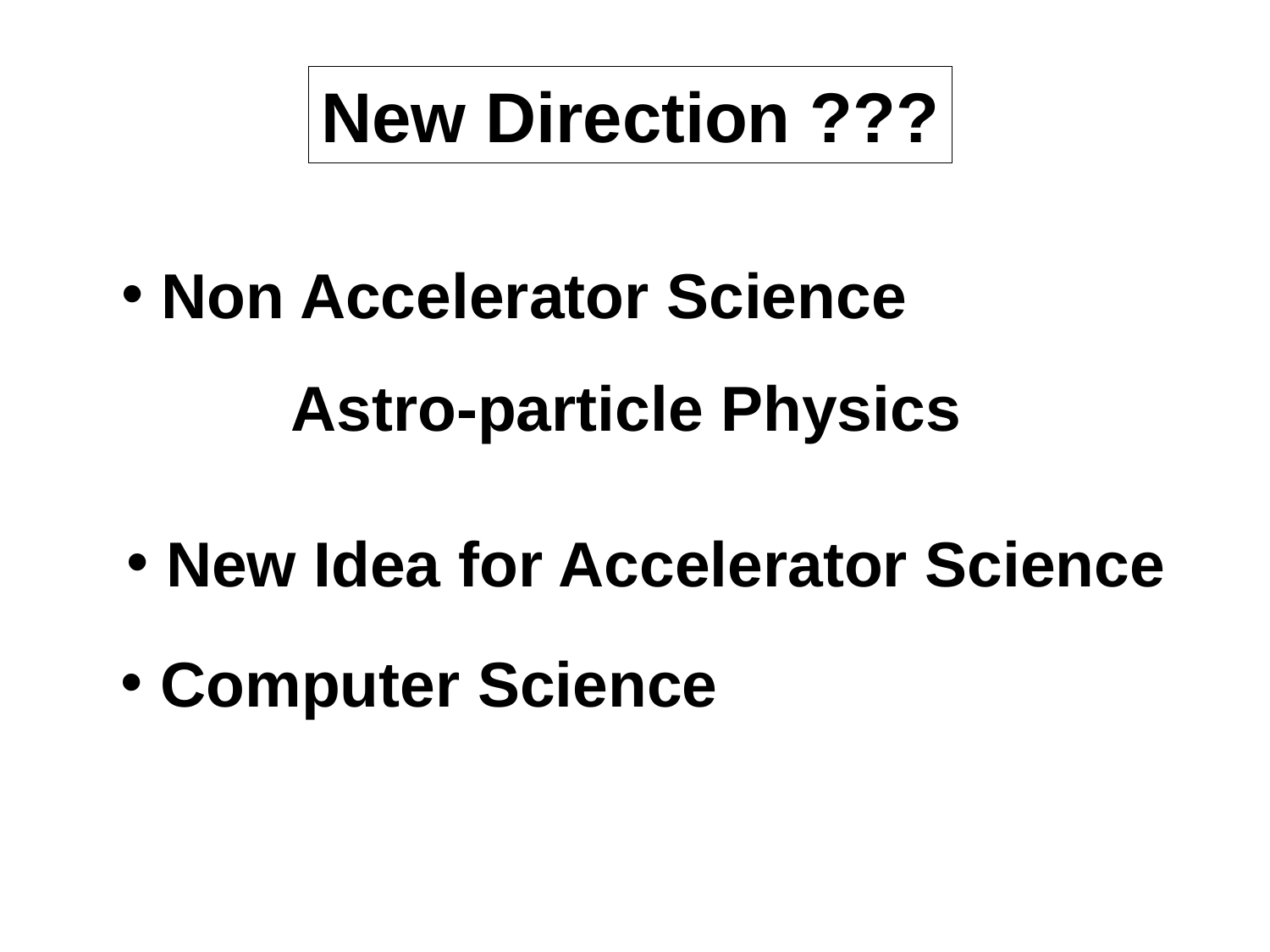

New Direction ???
 Non Accelerator Science
Astro-particle Physics
 New Idea for Accelerator Science
 Computer Science